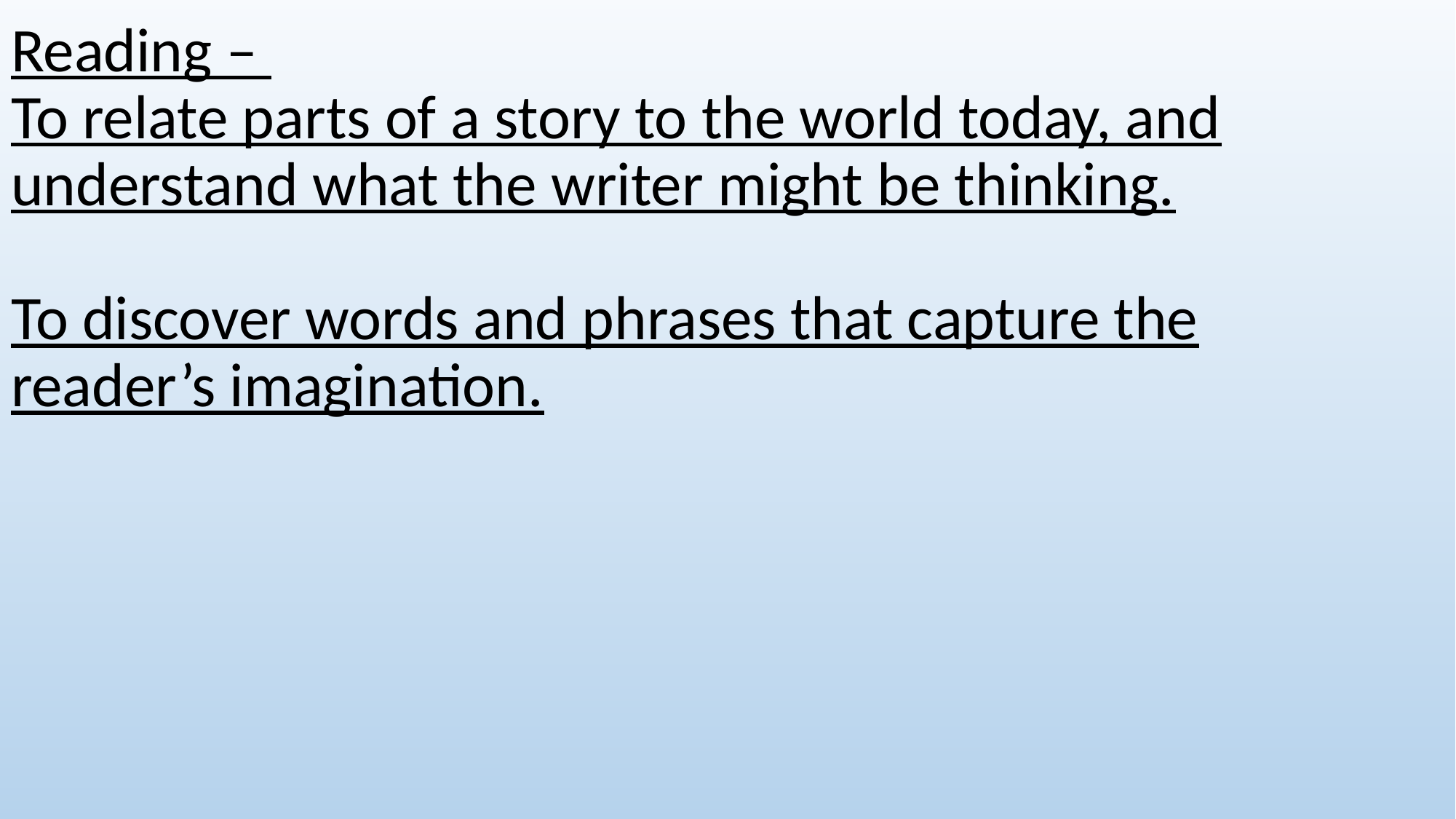

# Reading – To relate parts of a story to the world today, and understand what the writer might be thinking. To discover words and phrases that capture the reader’s imagination.